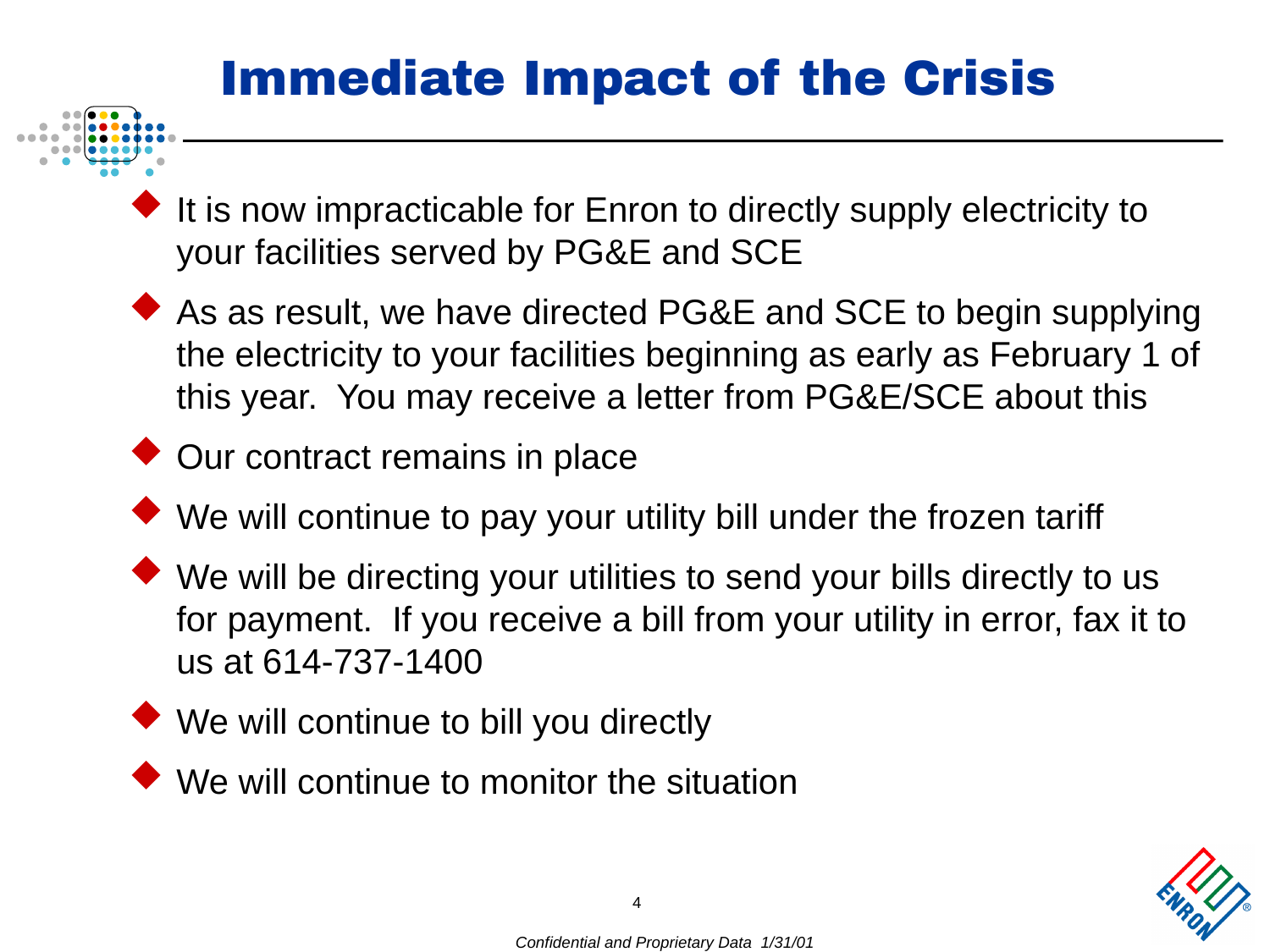

# Immediate Impact of the Crisis
It is now impracticable for Enron to directly supply electricity to your facilities served by PG&E and SCE
As as result, we have directed PG&E and SCE to begin supplying the electricity to your facilities beginning as early as February 1 of this year.  You may receive a letter from PG&E/SCE about this
Our contract remains in place
We will continue to pay your utility bill under the frozen tariff
We will be directing your utilities to send your bills directly to us for payment.  If you receive a bill from your utility in error, fax it to us at 614-737-1400
We will continue to bill you directly
We will continue to monitor the situation
4